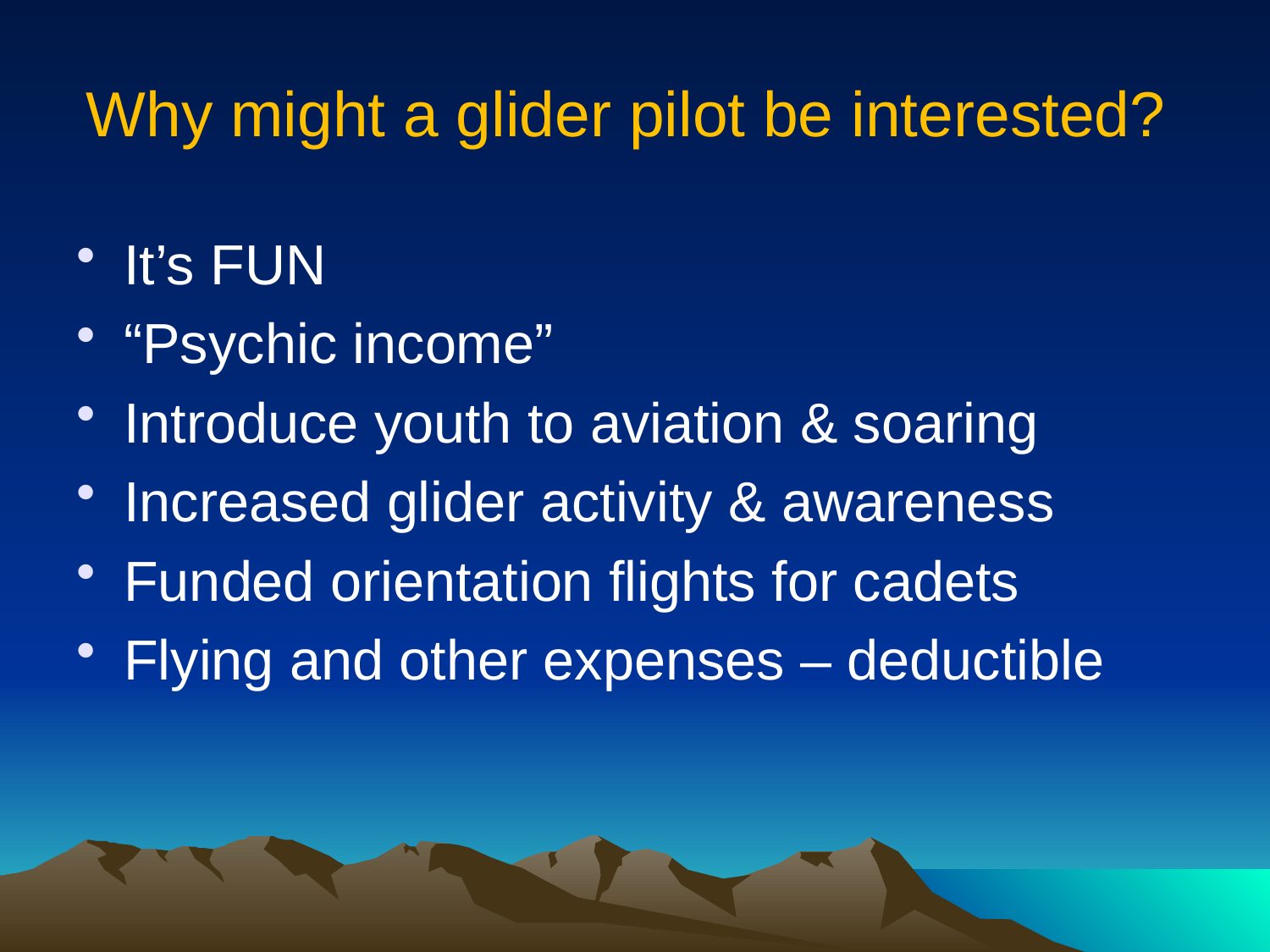

# Why might a glider pilot be interested?
It’s FUN
“Psychic income”
Introduce youth to aviation & soaring
Increased glider activity & awareness
Funded orientation flights for cadets
Flying and other expenses – deductible